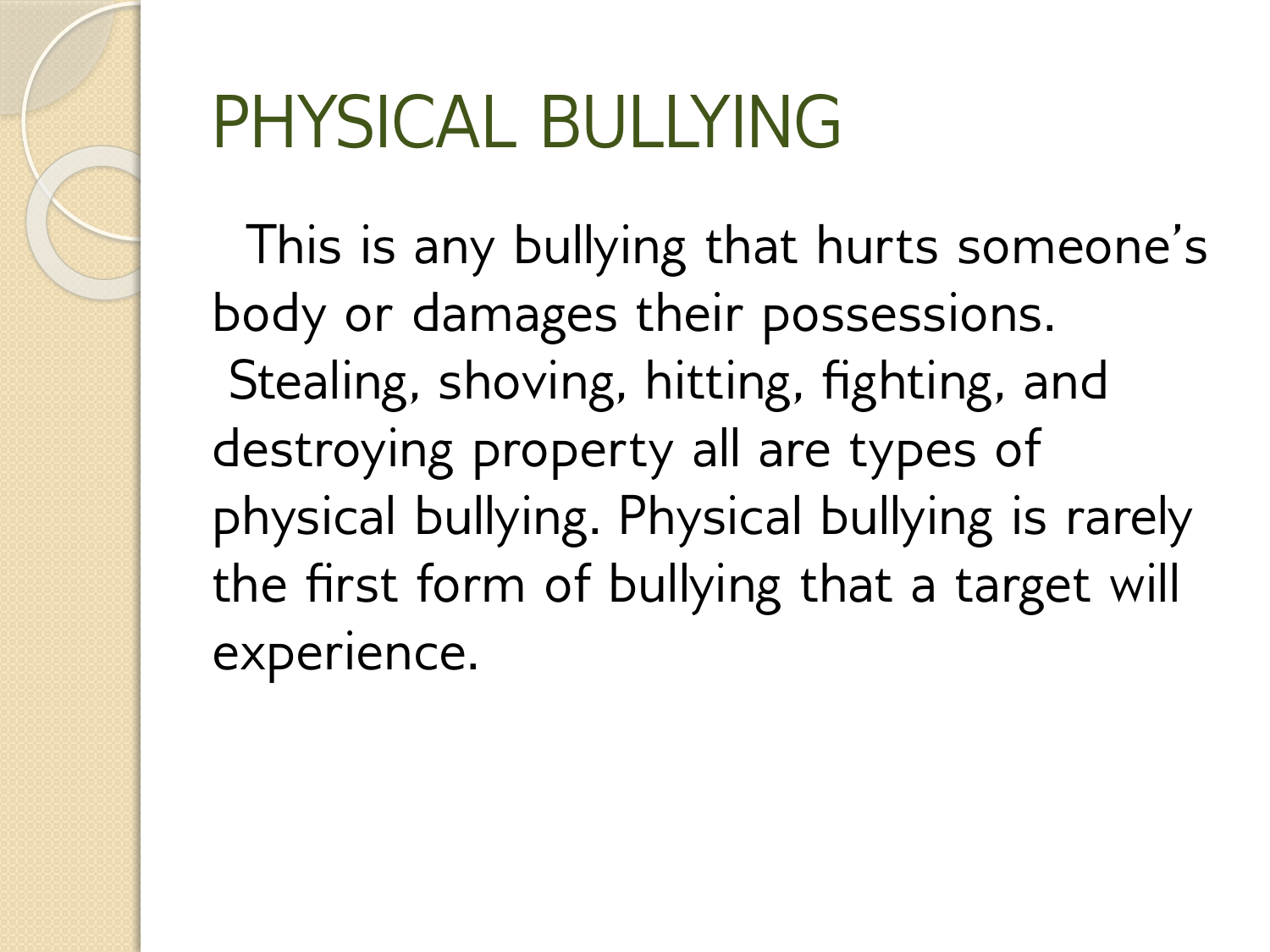

PHYSICAL BULLYING
  This is any bullying that hurts someone’s body or damages their possessions.  Stealing, shoving, hitting, fighting, and destroying property all are types of physical bullying. Physical bullying is rarely the first form of bullying that a target will experience.